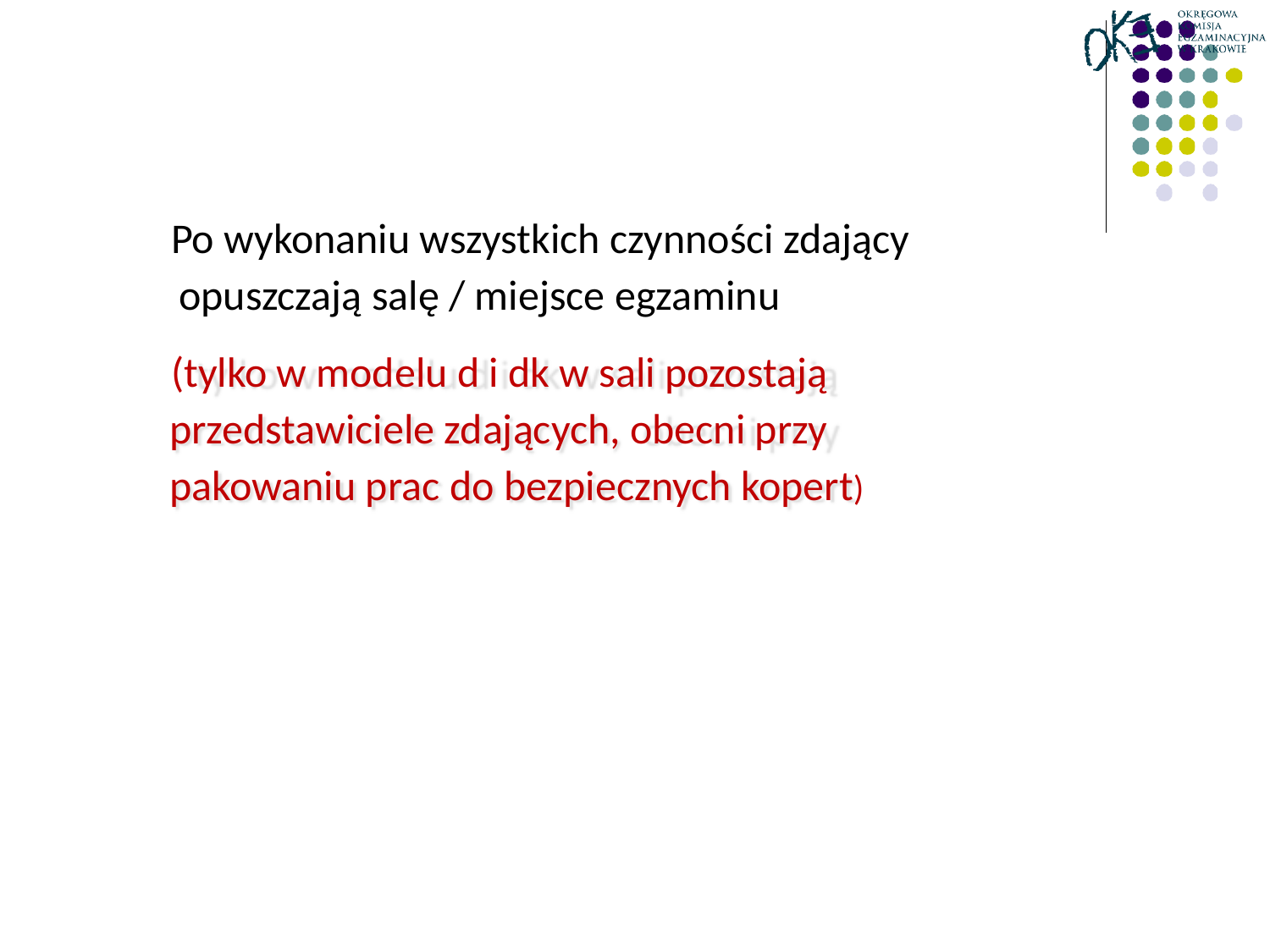

Po wykonaniu wszystkich czynności zdający  opuszczają salę / miejsce egzaminu
(tylko w modelu d i dk w sali pozostają  przedstawiciele zdających, obecni przy  pakowaniu prac do bezpiecznych kopert)